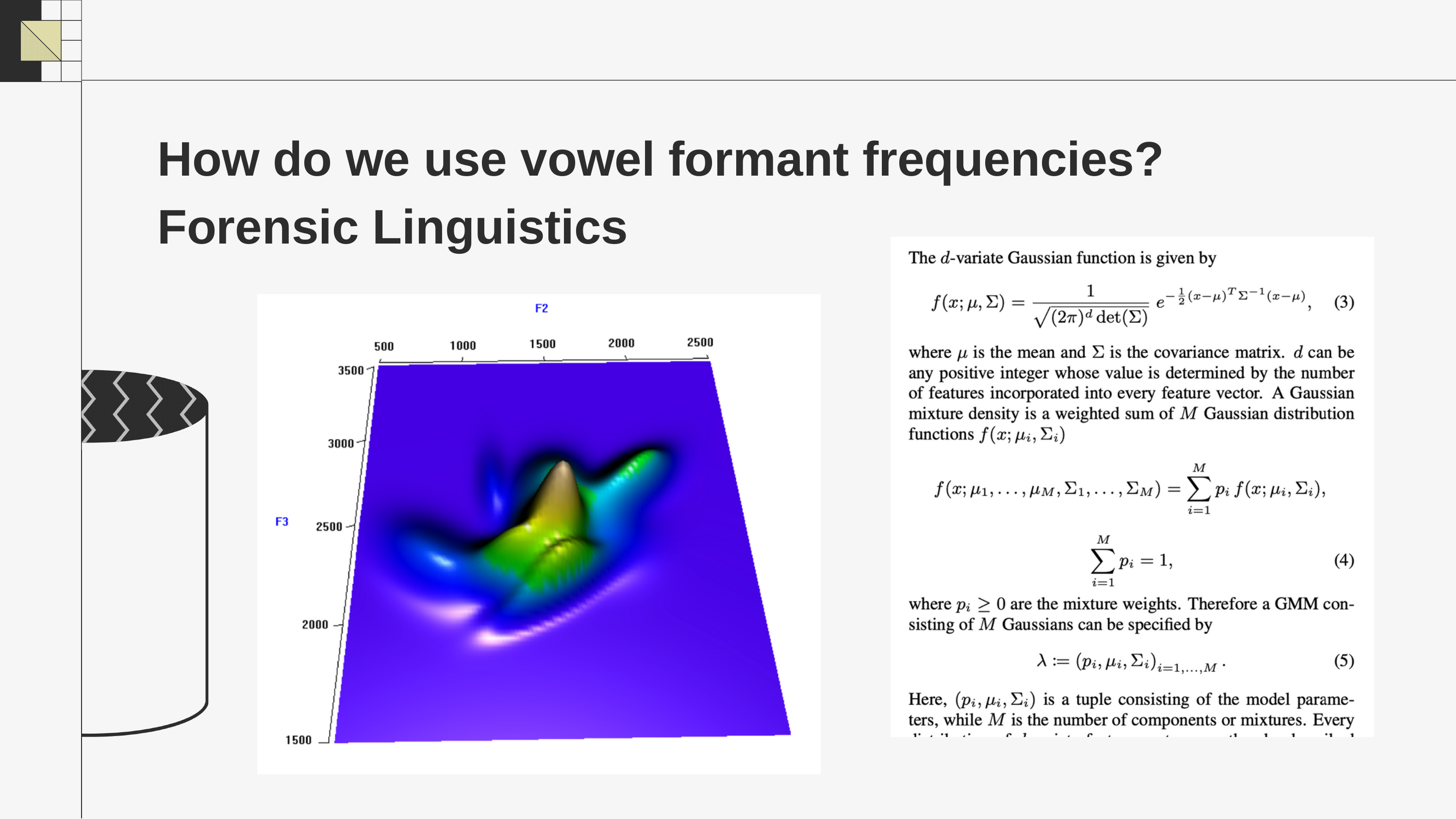

How do we use vowel formant frequencies?
Forensic Linguistics